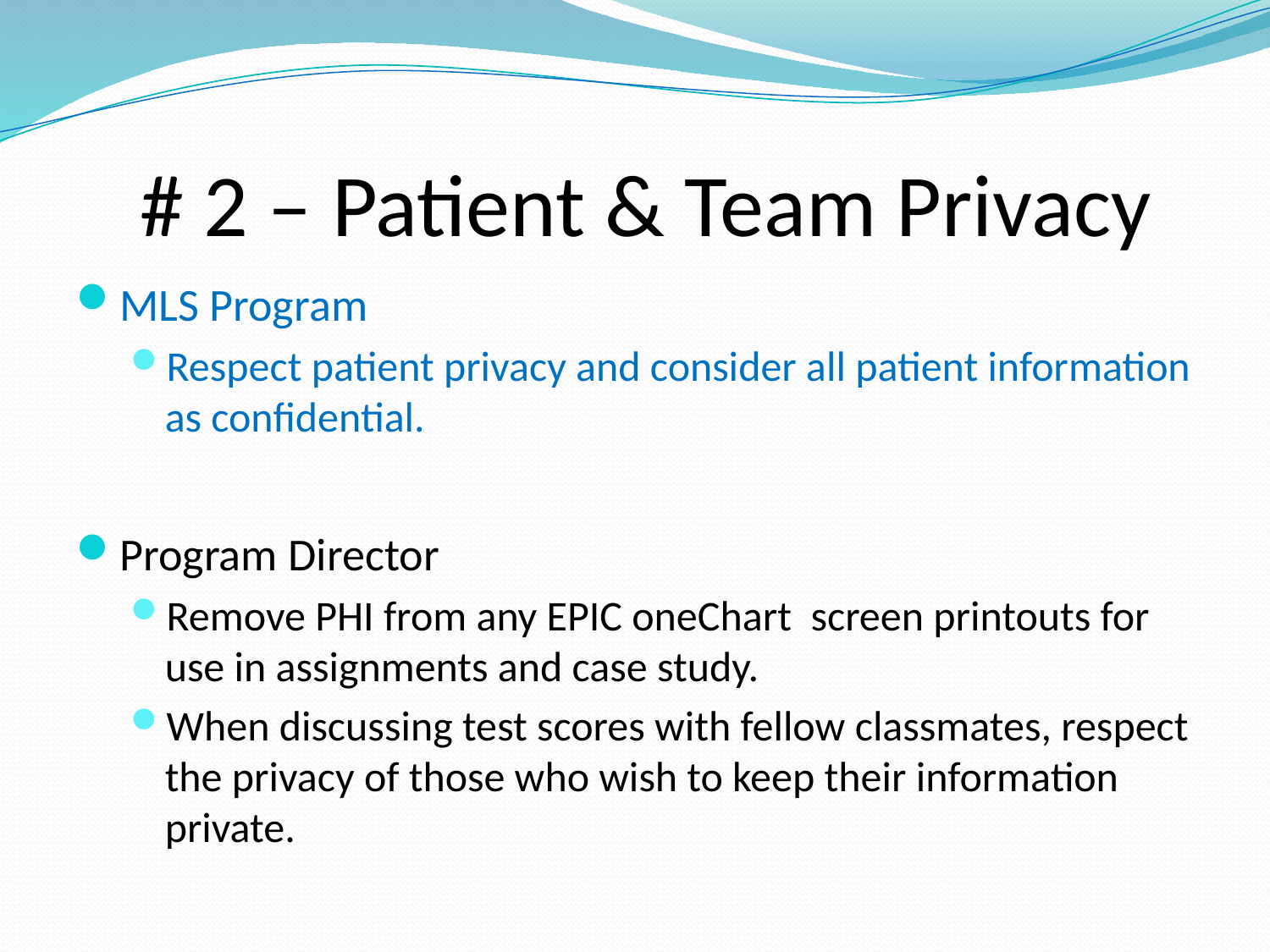

# # 2 – Patient & Team Privacy
MLS Program
Respect patient privacy and consider all patient information as confidential.

Program Director
Remove PHI from any EPIC oneChart  screen printouts for use in assignments and case study.
When discussing test scores with fellow classmates, respect the privacy of those who wish to keep their information private.